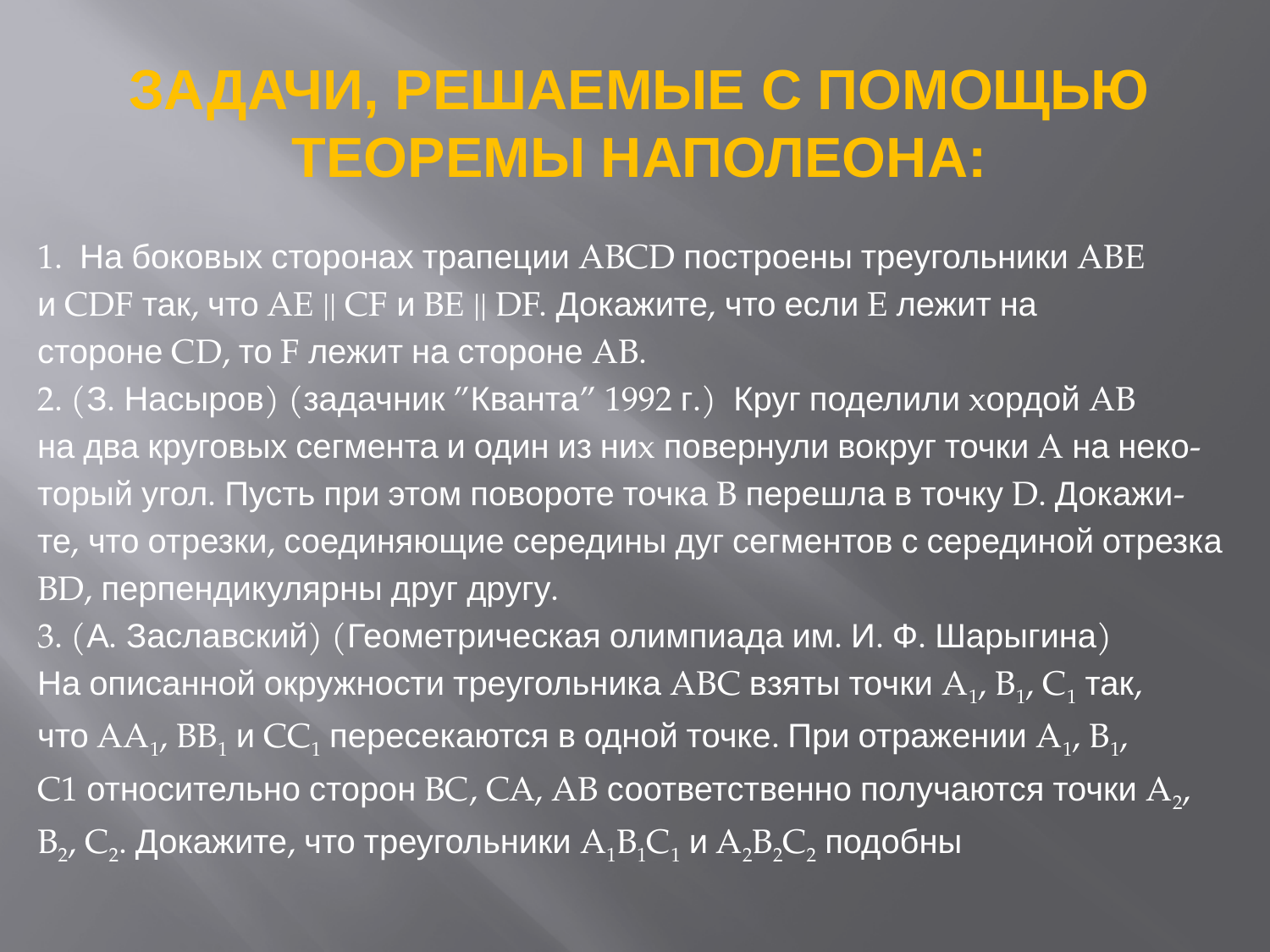

# Задачи, решаемые с помощью теоремы Наполеона:
1.  На боковых сторонах трапеции ABCD построены треугольники ABE
и CDF так, что AE || CF и BE || DF. Докажите, что если E лежит на
стороне CD, то F лежит на стороне AB.
2. (З. Насыров) (задачник ”Кванта” 1992 г.)  Круг поделили xордой AB
на два круговых сегмента и один из ниx повернули вокруг точки A на неко-
торый угол. Пусть при этом повороте точка B перешла в точку D. Докажи-
те, что отрезки, соединяющие середины дуг сегментов с серединой отрезка
BD, перпендикулярны друг другу.
3. (А. Заславский) (Геометрическая олимпиада им. И. Ф. Шарыгина)
На описанной окружности треугольника ABC взяты точки A1, B1, C1 так,
что AA1, BB1 и CC1 пересекаются в одной точке. При отражении A1, B1,
C1 относительно сторон BC, CA, AB соответственно получаются точки A2,
B2, C2. Докажите, что треугольники A1B1C1 и A2B2C2 подобны